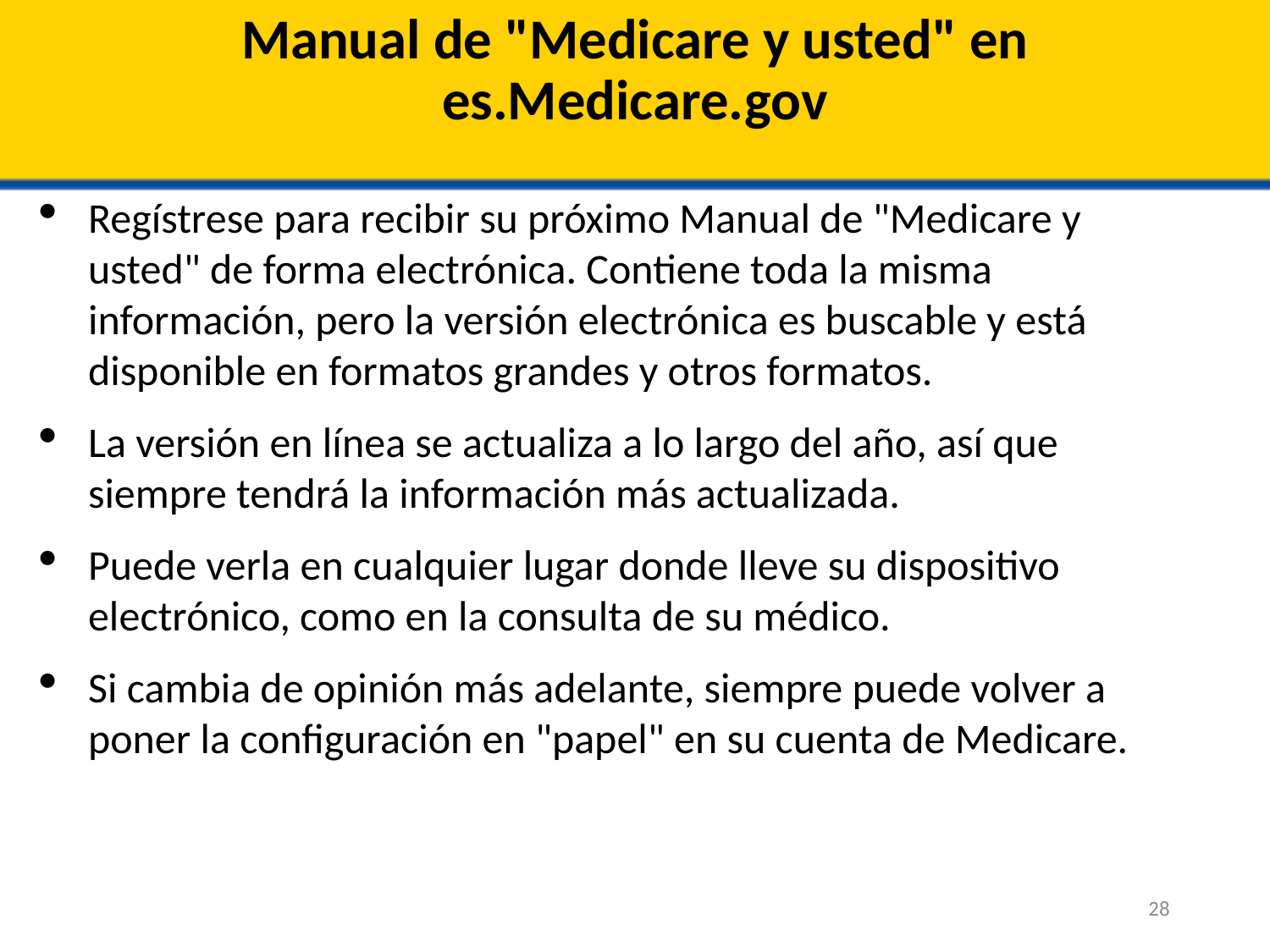

# Manual de "Medicare y usted" en es.Medicare.gov
Regístrese para recibir su próximo Manual de "Medicare y usted" de forma electrónica. Contiene toda la misma información, pero la versión electrónica es buscable y está disponible en formatos grandes y otros formatos.
La versión en línea se actualiza a lo largo del año, así que siempre tendrá la información más actualizada.
Puede verla en cualquier lugar donde lleve su dispositivo electrónico, como en la consulta de su médico.
Si cambia de opinión más adelante, siempre puede volver a poner la configuración en "papel" en su cuenta de Medicare.

28